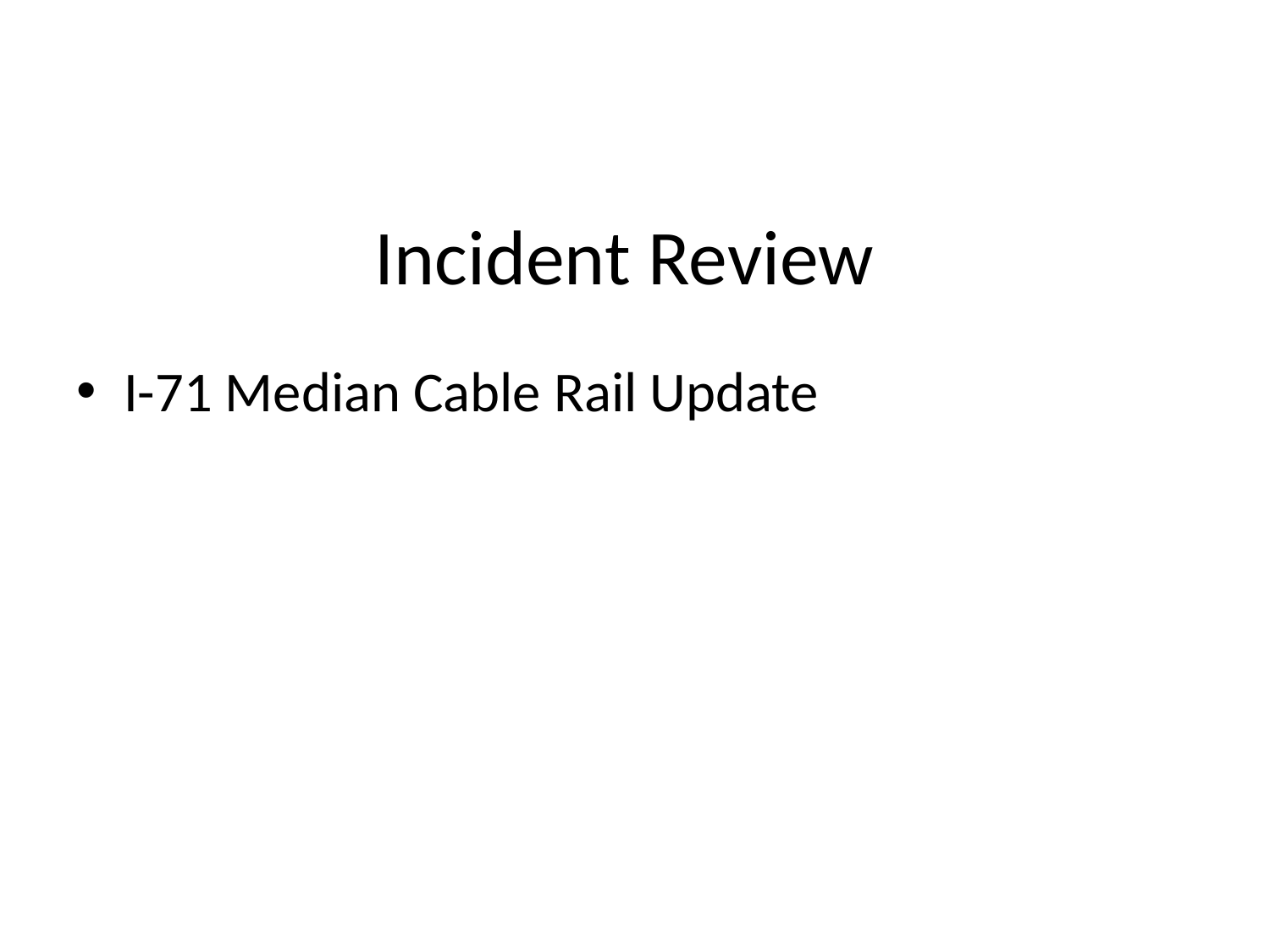

# Incident Review
I-71 Median Cable Rail Update